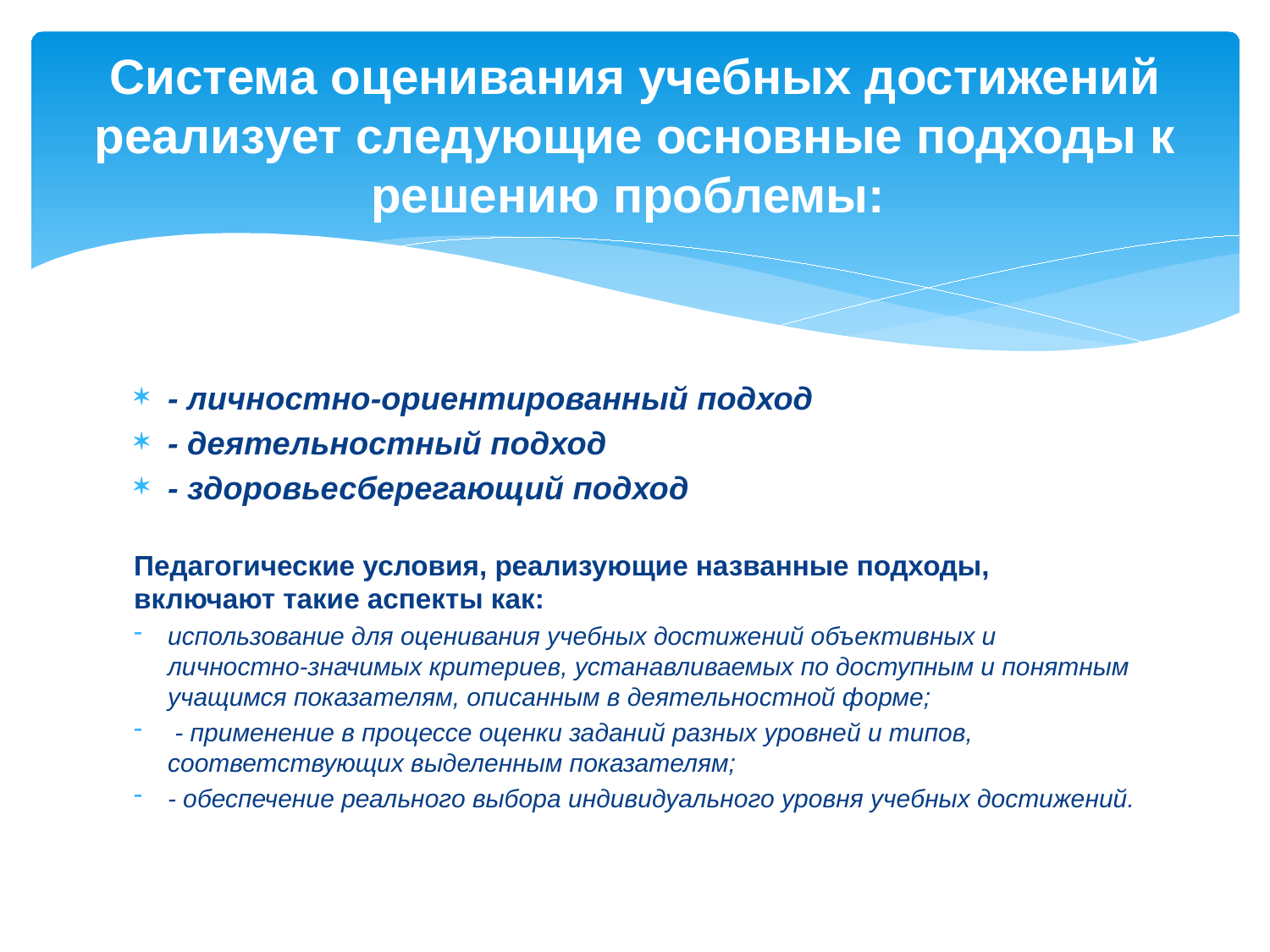

# Система оценивания учебных достижений реализует следующие основные подходы к решению проблемы:
- личностно-ориентированный подход
- деятельностный подход
- здоровьесберегающий подход

Педагогические условия, реализующие названные подходы, включают такие аспекты как:
использование для оценивания учебных достижений объективных и личностно-значимых критериев, устанавливаемых по доступным и понятным учащимся показателям, описанным в деятельностной форме;
 - применение в процессе оценки заданий разных уровней и типов, соответствующих выделенным показателям;
- обеспечение реального выбора индивидуального уровня учебных достижений.